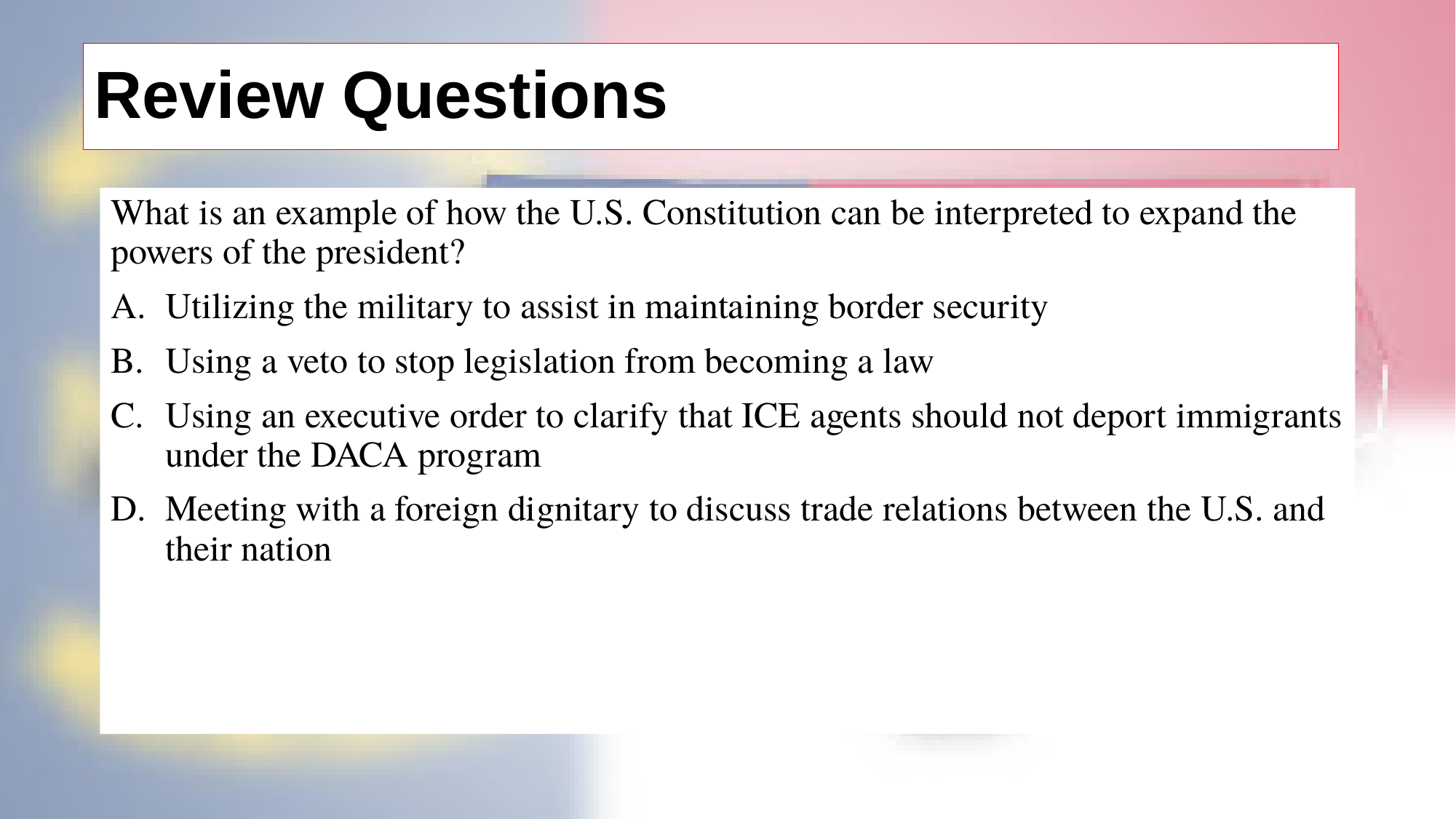

# Review Questions
What is an example of how the U.S. Constitution can be interpreted to expand the powers of the president?
Utilizing the military to assist in maintaining border security
Using a veto to stop legislation from becoming a law
Using an executive order to clarify that ICE agents should not deport immigrants under the DACA program
Meeting with a foreign dignitary to discuss trade relations between the U.S. and their nation